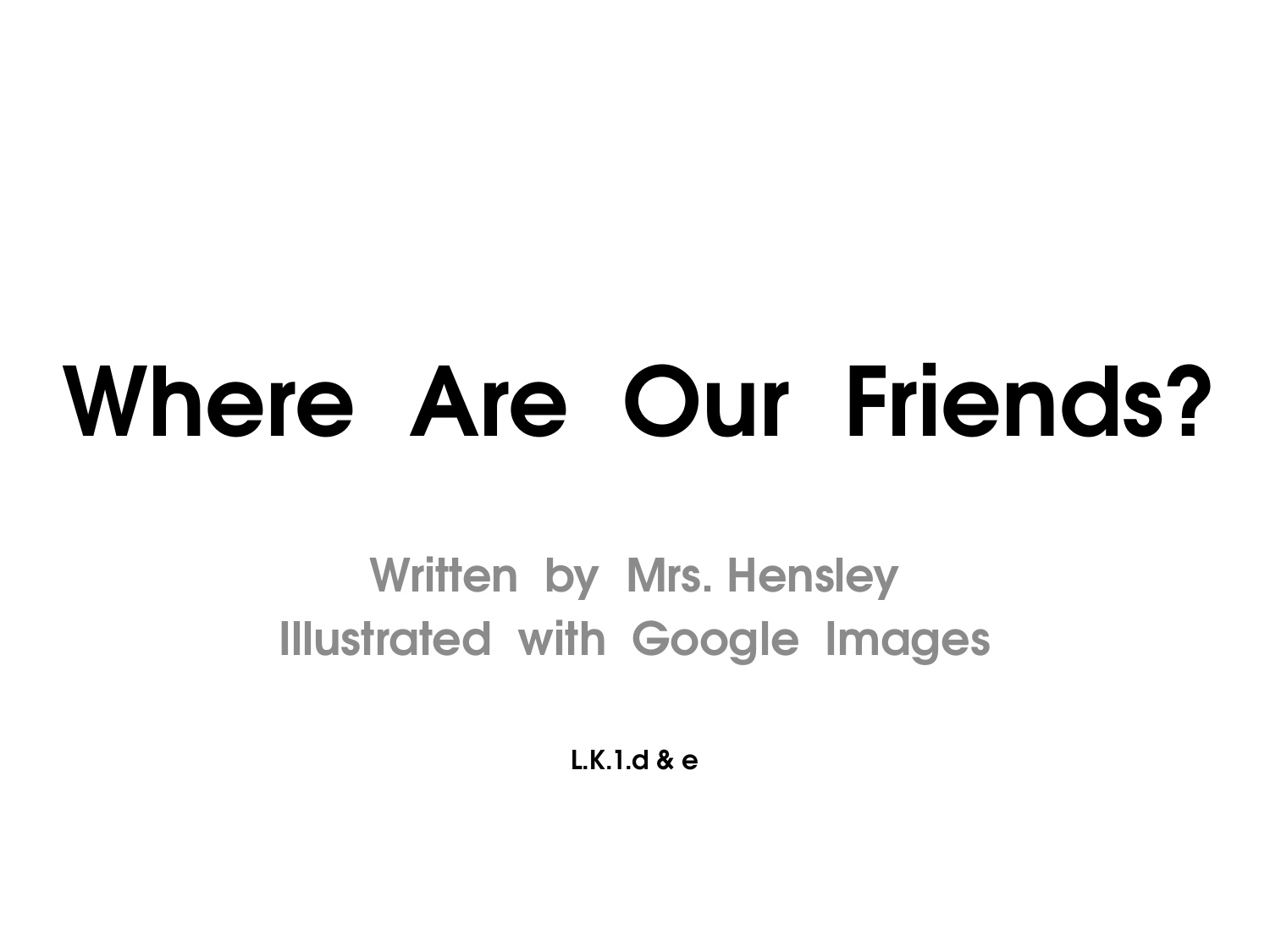

# Where  Are  Our  Friends?
Written  by  Mrs. Hensley
Illustrated  with  Google  Images

L.K.1.d & e